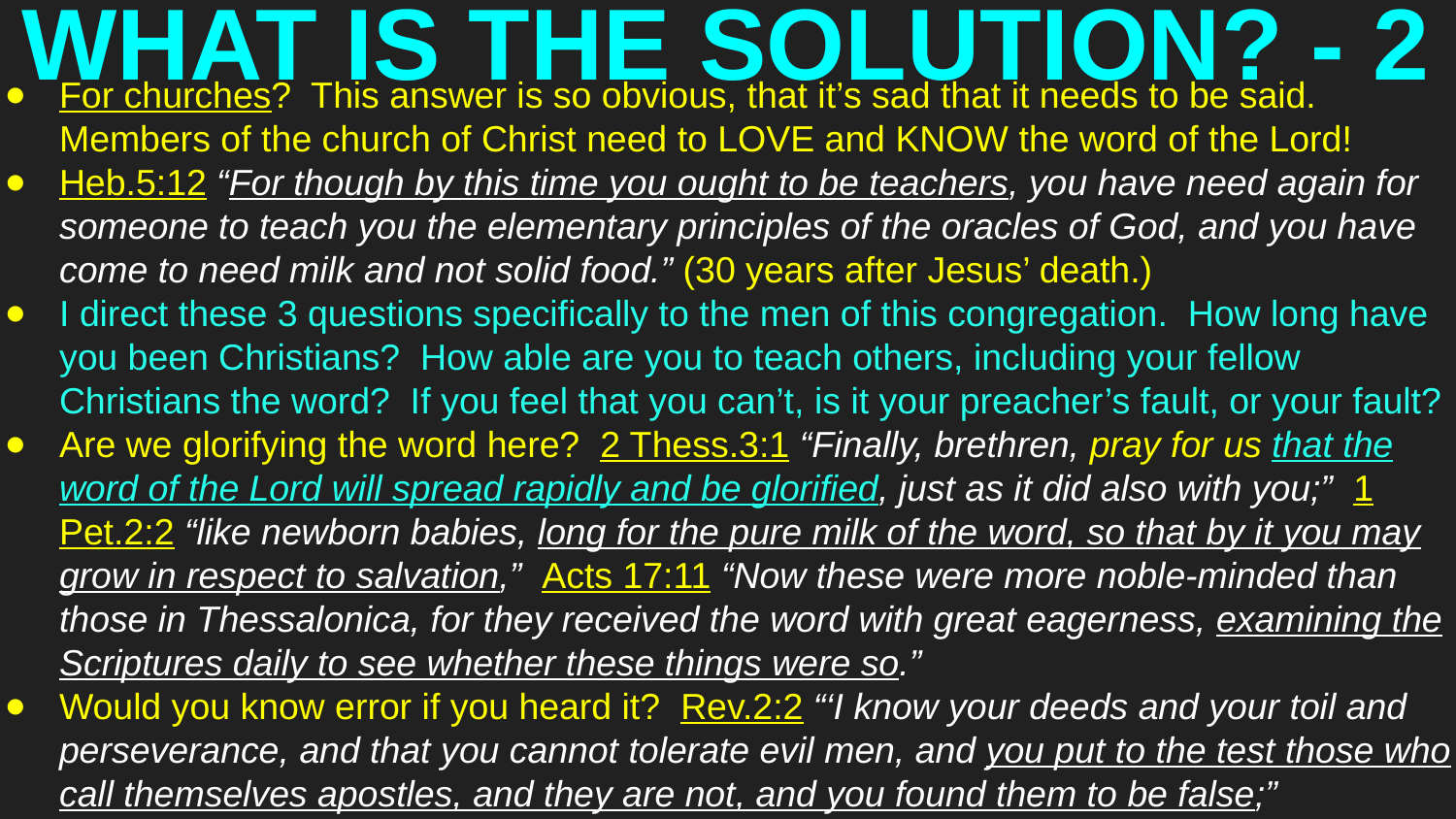

# WHAT IS THE SOLUTION? - 2
For churches?  This answer is so obvious, that it’s sad that it needs to be said.  Members of the church of Christ need to LOVE and KNOW the word of the Lord!
Heb.5:12 “For though by this time you ought to be teachers, you have need again for someone to teach you the elementary principles of the oracles of God, and you have come to need milk and not solid food.” (30 years after Jesus’ death.)
I direct these 3 questions specifically to the men of this congregation.  How long have you been Christians?  How able are you to teach others, including your fellow Christians the word?  If you feel that you can’t, is it your preacher’s fault, or your fault?
Are we glorifying the word here?  2 Thess.3:1 “Finally, brethren, pray for us that the word of the Lord will spread rapidly and be glorified, just as it did also with you;”  1 Pet.2:2 “like newborn babies, long for the pure milk of the word, so that by it you may grow in respect to salvation,”  Acts 17:11 “Now these were more noble-minded than those in Thessalonica, for they received the word with great eagerness, examining the Scriptures daily to see whether these things were so.”
Would you know error if you heard it?  Rev.2:2 “‘I know your deeds and your toil and perseverance, and that you cannot tolerate evil men, and you put to the test those who call themselves apostles, and they are not, and you found them to be false;”